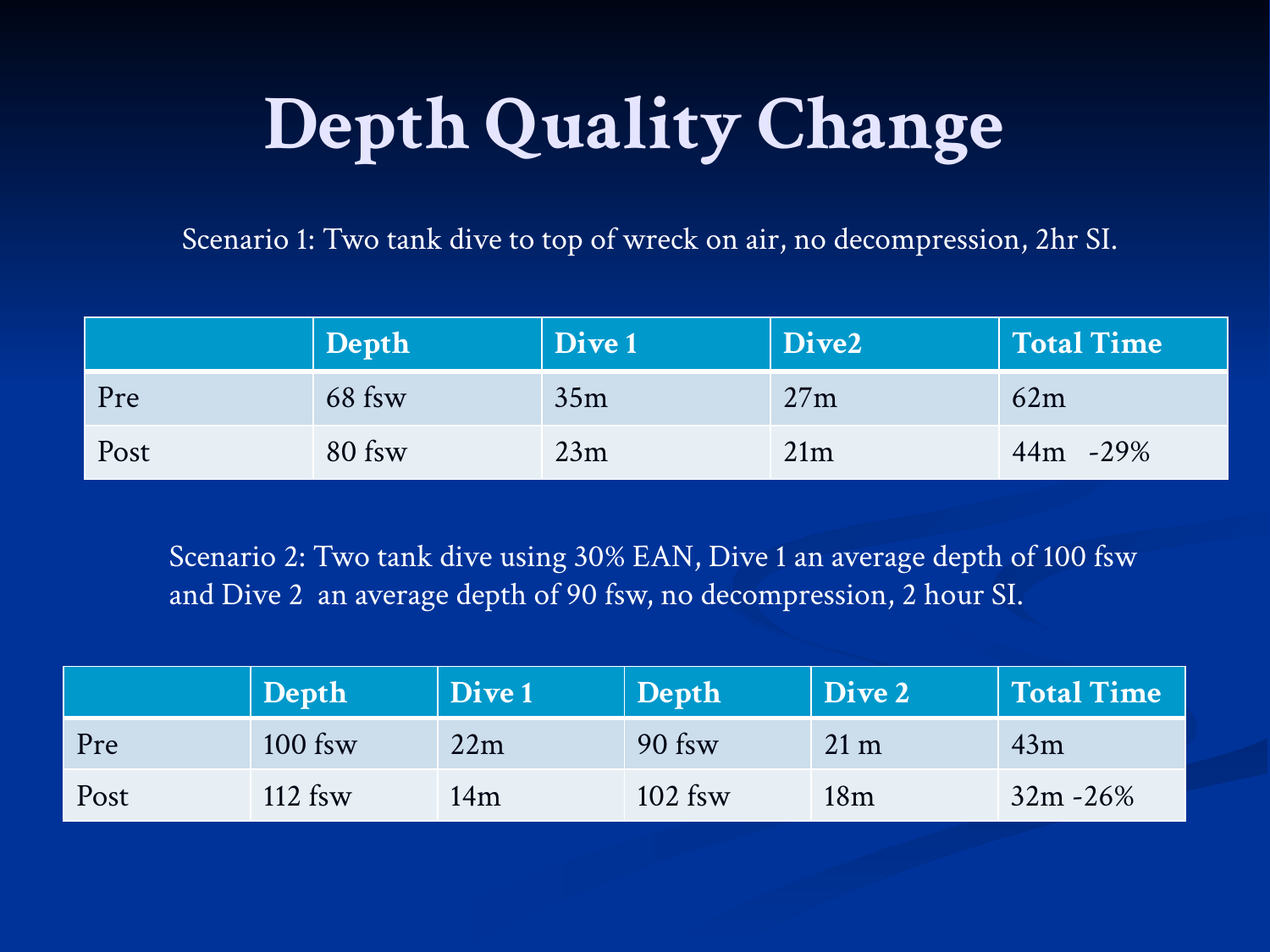

# Depth Quality Change
Scenario 1: Two tank dive to top of wreck on air, no decompression, 2hr SI.
|  | Depth | Dive 1 | Dive2 | Total Time |
| --- | --- | --- | --- | --- |
| Pre | 68 fsw | 35m | 27m | 62m |
| Post | 80 fsw | 23m | 21m | 44m -29% |
Scenario 2: Two tank dive using 30% EAN, Dive 1 an average depth of 100 fsw
and Dive 2  an average depth of 90 fsw, no decompression, 2 hour SI.
|  | Depth | Dive 1 | Depth | Dive 2 | Total Time |
| --- | --- | --- | --- | --- | --- |
| Pre | 100 fsw | 22m | 90 fsw | 21 m | 43m |
| Post | 112 fsw | 14m | 102 fsw | 18m | 32m -26% |